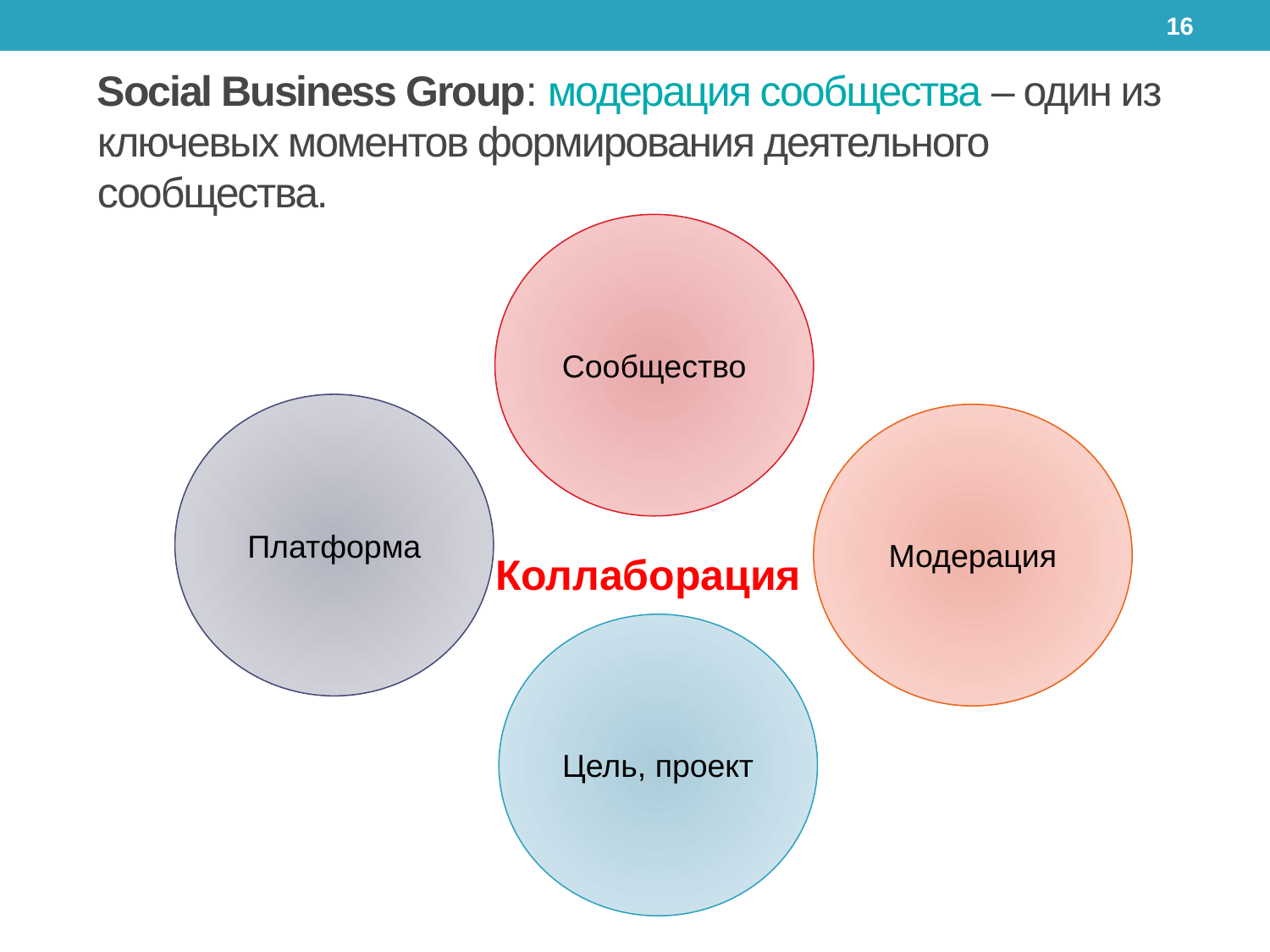

16
Social Business Group: модерация сообщества – один из ключевых моментов формирования деятельного сообщества.
Сообщество
Платформа
Модерация
Коллаборация
Цель, проект